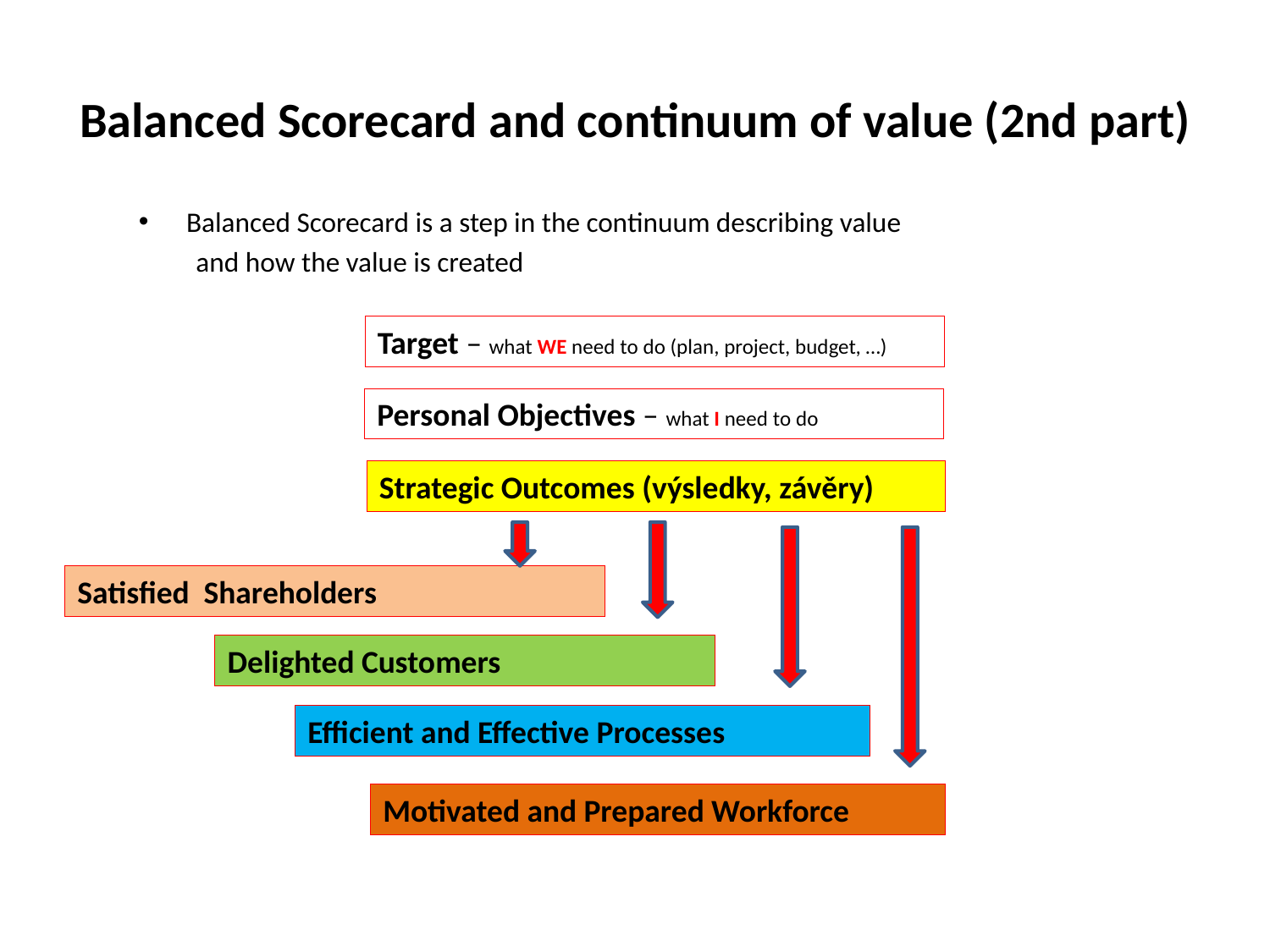

# Balanced Scorecard and continuum of value (2nd part)
Balanced Scorecard is a step in the continuum describing value
         and how the value is created
Target – what WE need to do (plan, project, budget, …)
Personal Objectives – what I need to do
Strategic Outcomes (výsledky, závěry)

Satisfied  Shareholders
Delighted Customers
Efficient and Effective Processes
Motivated and Prepared Workforce